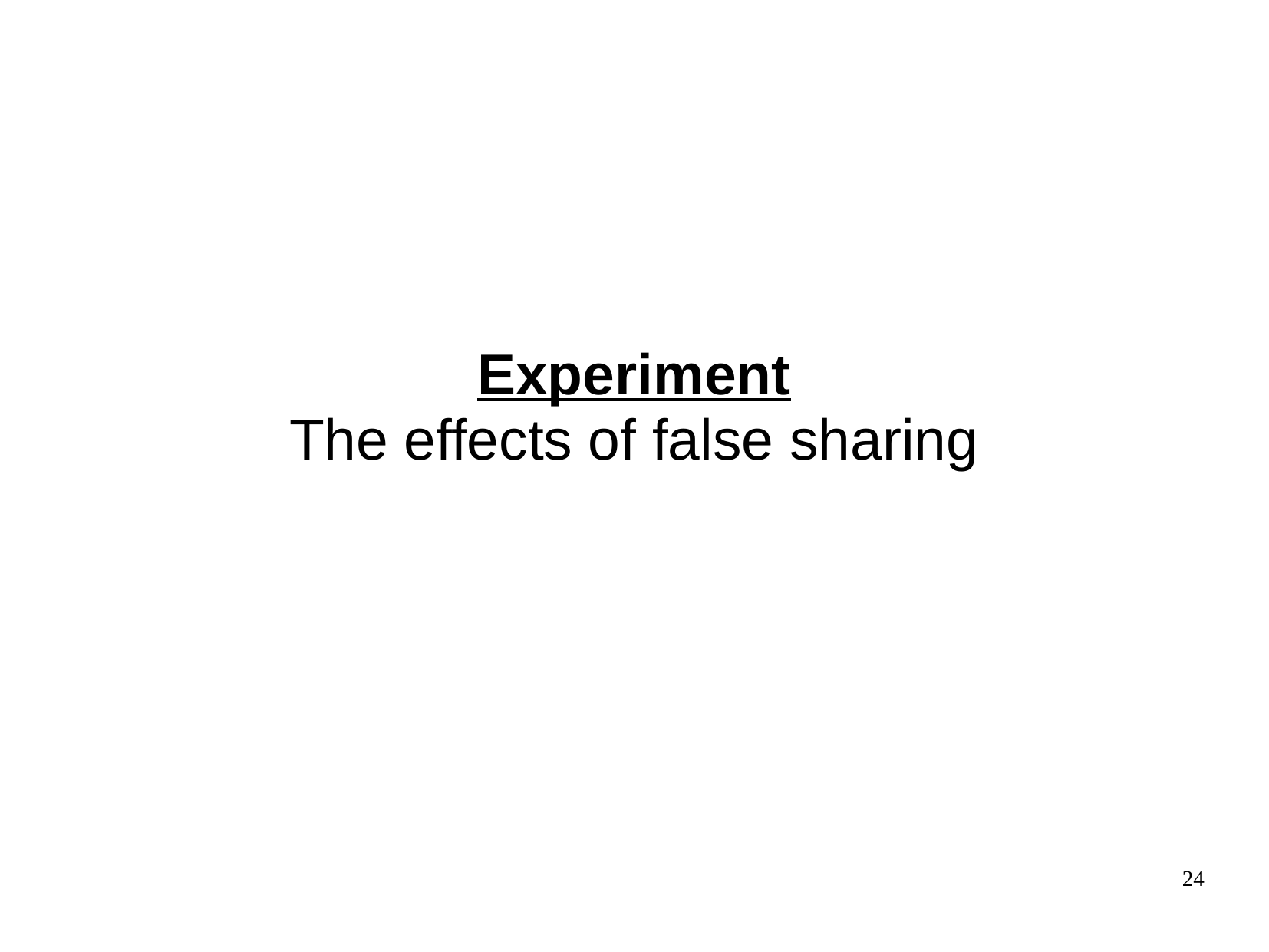

Experiment
The effects of false sharing
24